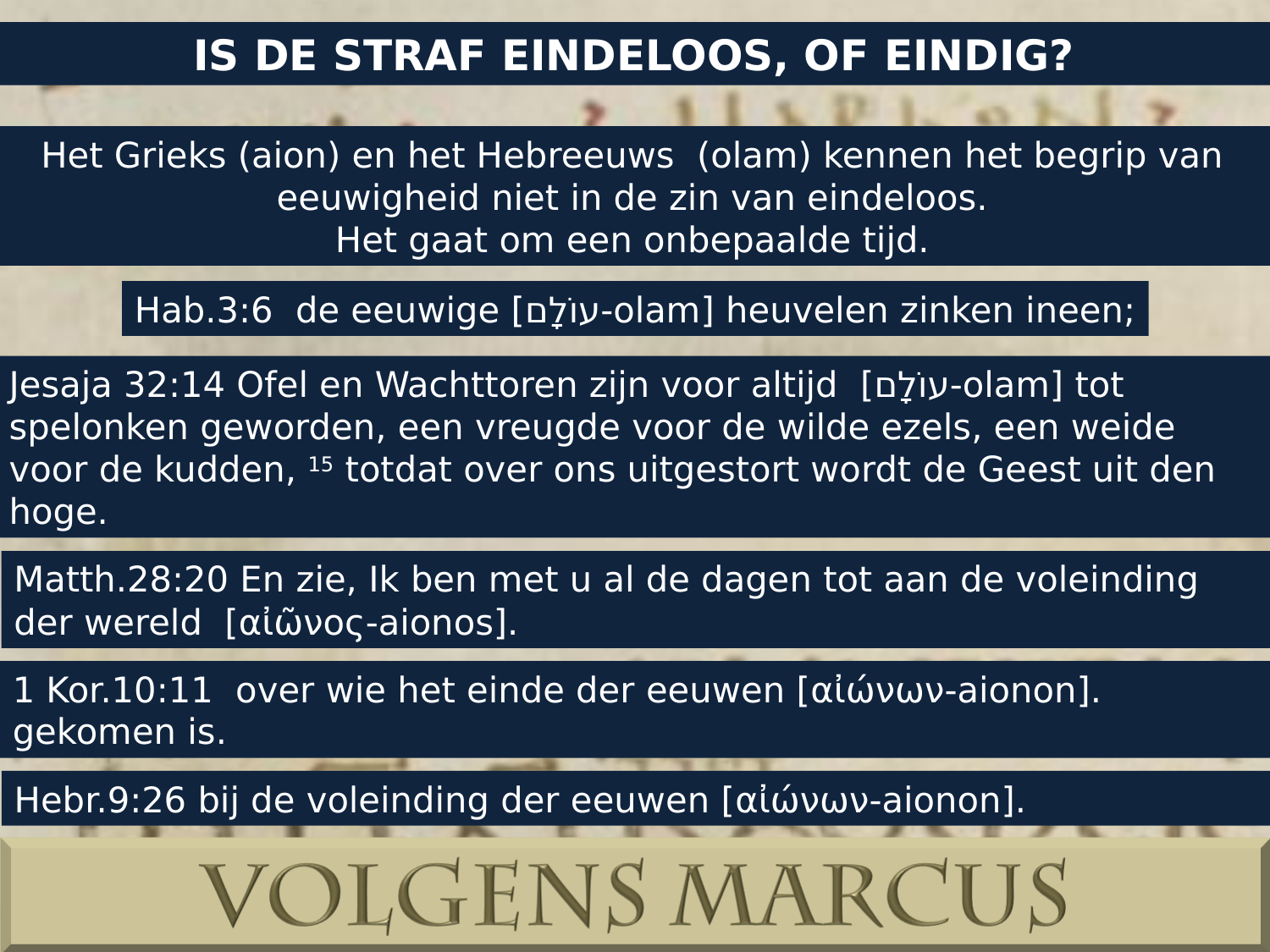

IS DE STRAF EINDELOOS, OF EINDIG?
Het Grieks (aion) en het Hebreeuws  (olam) kennen het begrip van eeuwigheid niet in de zin van eindeloos.
Het gaat om een onbepaalde tijd.
Hab.3:6  de eeuwige [עוֹלָם-olam] heuvelen zinken ineen;
Jesaja 32:14 Ofel en Wachttoren zijn voor altijd  [עוֹלָם-olam] tot spelonken geworden, een vreugde voor de wilde ezels, een weide voor de kudden, 15 totdat over ons uitgestort wordt de Geest uit den hoge.
Matth.28:20 En zie, Ik ben met u al de dagen tot aan de voleinding der wereld  [αἰῶνος-aionos].
1 Kor.10:11  over wie het einde der eeuwen [αἰώνων-aionon].
gekomen is.
Hebr.9:26 bij de voleinding der eeuwen [αἰώνων-aionon].